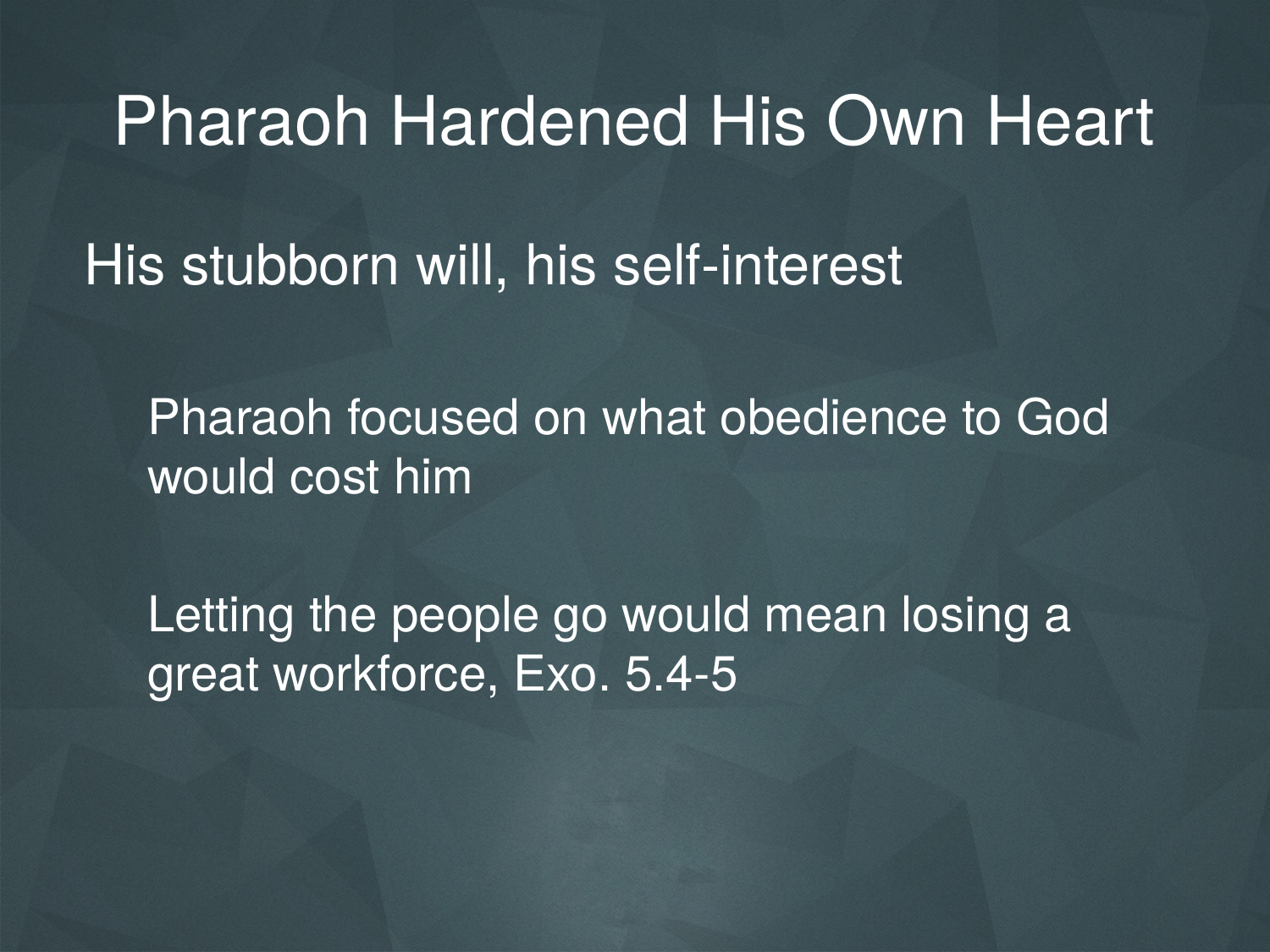

# Pharaoh Hardened His Own Heart
His stubborn will, his self-interest

Pharaoh focused on what obedience to God would cost him

Letting the people go would mean losing a great workforce, Exo. 5.4-5